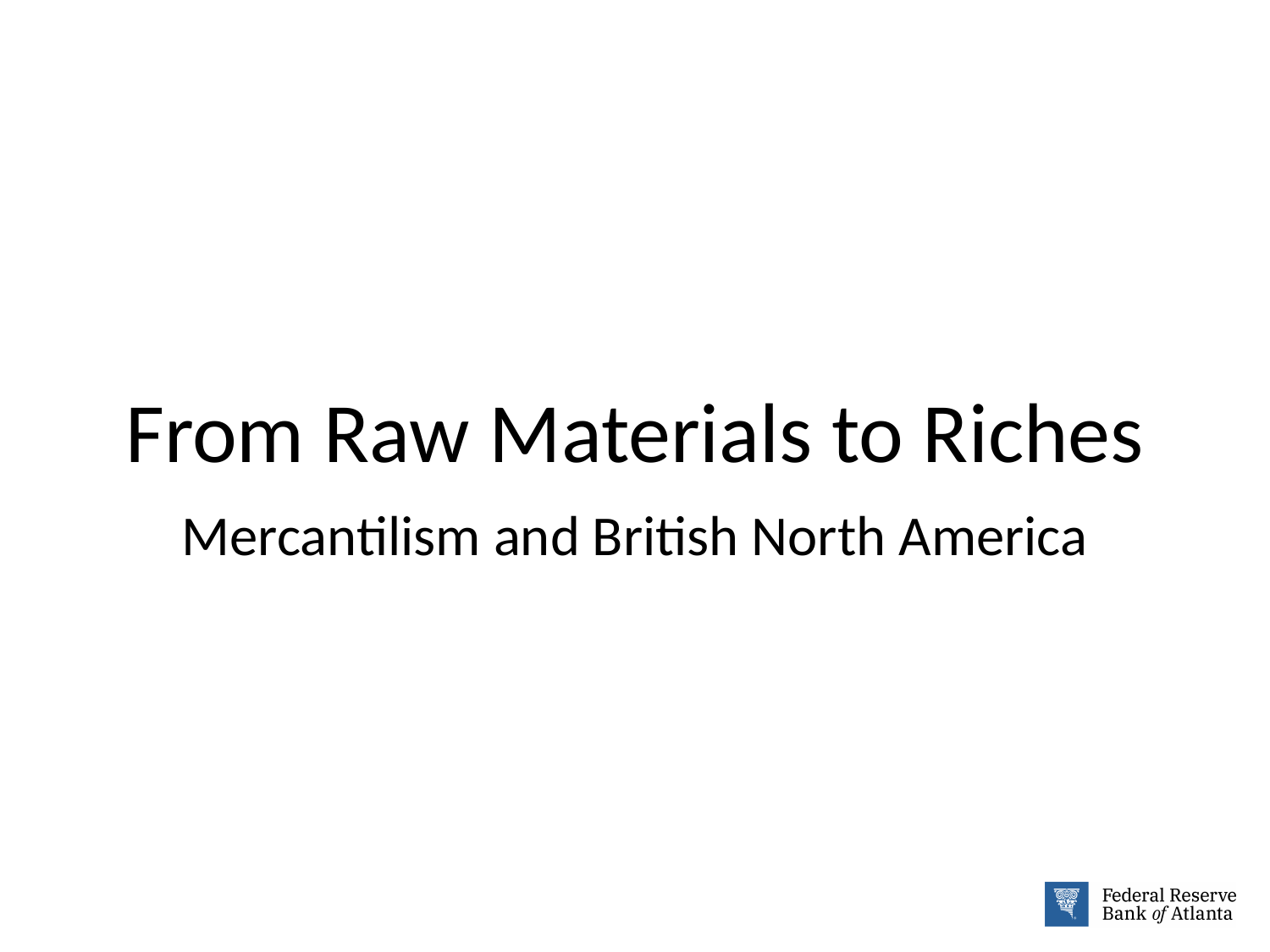

# From Raw Materials to Riches
Mercantilism and British North America